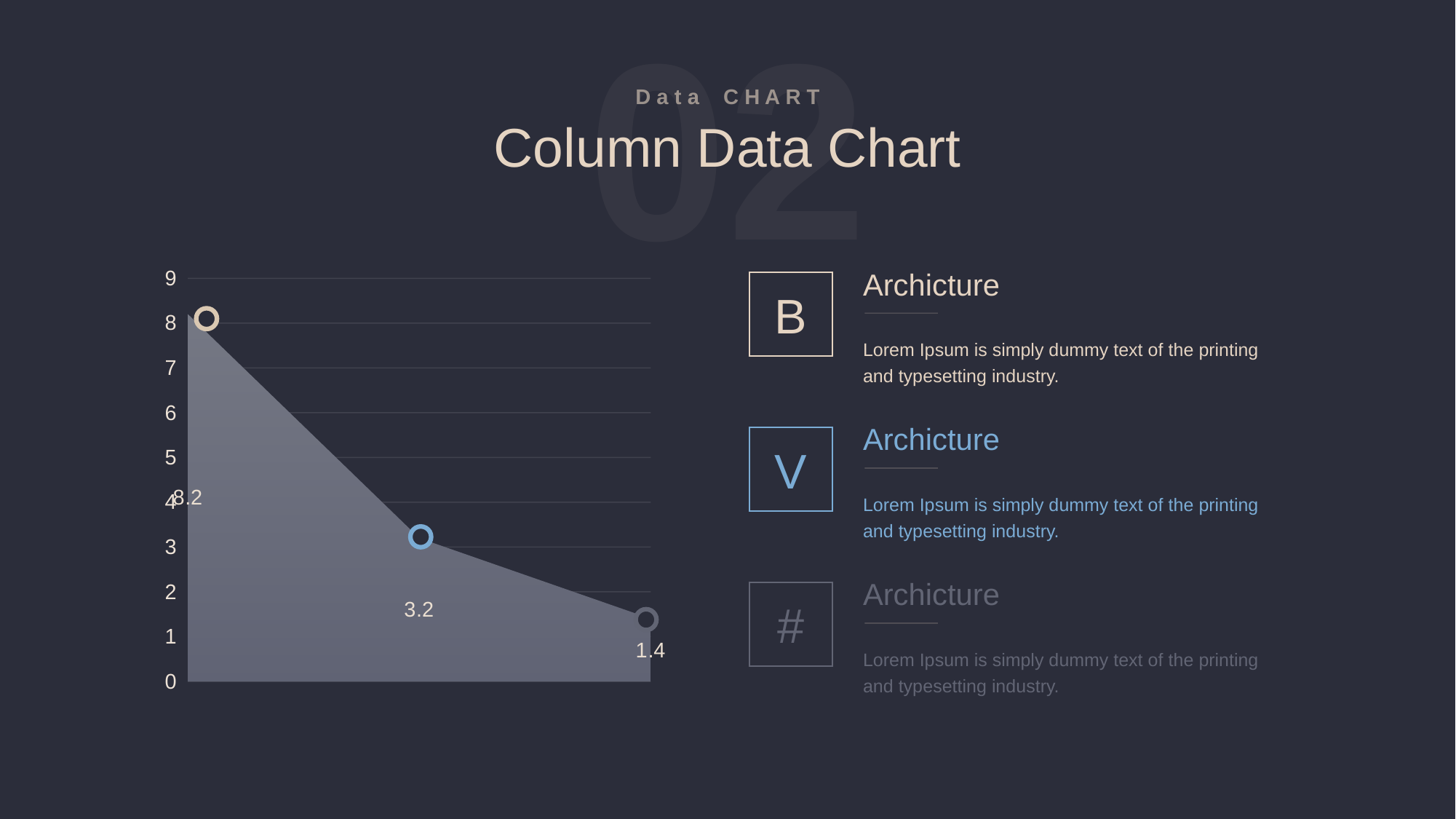

02
D a t a    C H A R T
# Column Data Chart

### Chart

| Category | Sales |
|---|---|
| 1st Qtr | 8.2 |
| 2nd Qtr | 3.2 |
| 3rd Qtr | 1.4 |
Archicture
B
Lorem Ipsum is simply dummy text of the printing and typesetting industry.

Archicture
V
Lorem Ipsum is simply dummy text of the printing and typesetting industry.

Archicture
#
Lorem Ipsum is simply dummy text of the printing and typesetting industry.